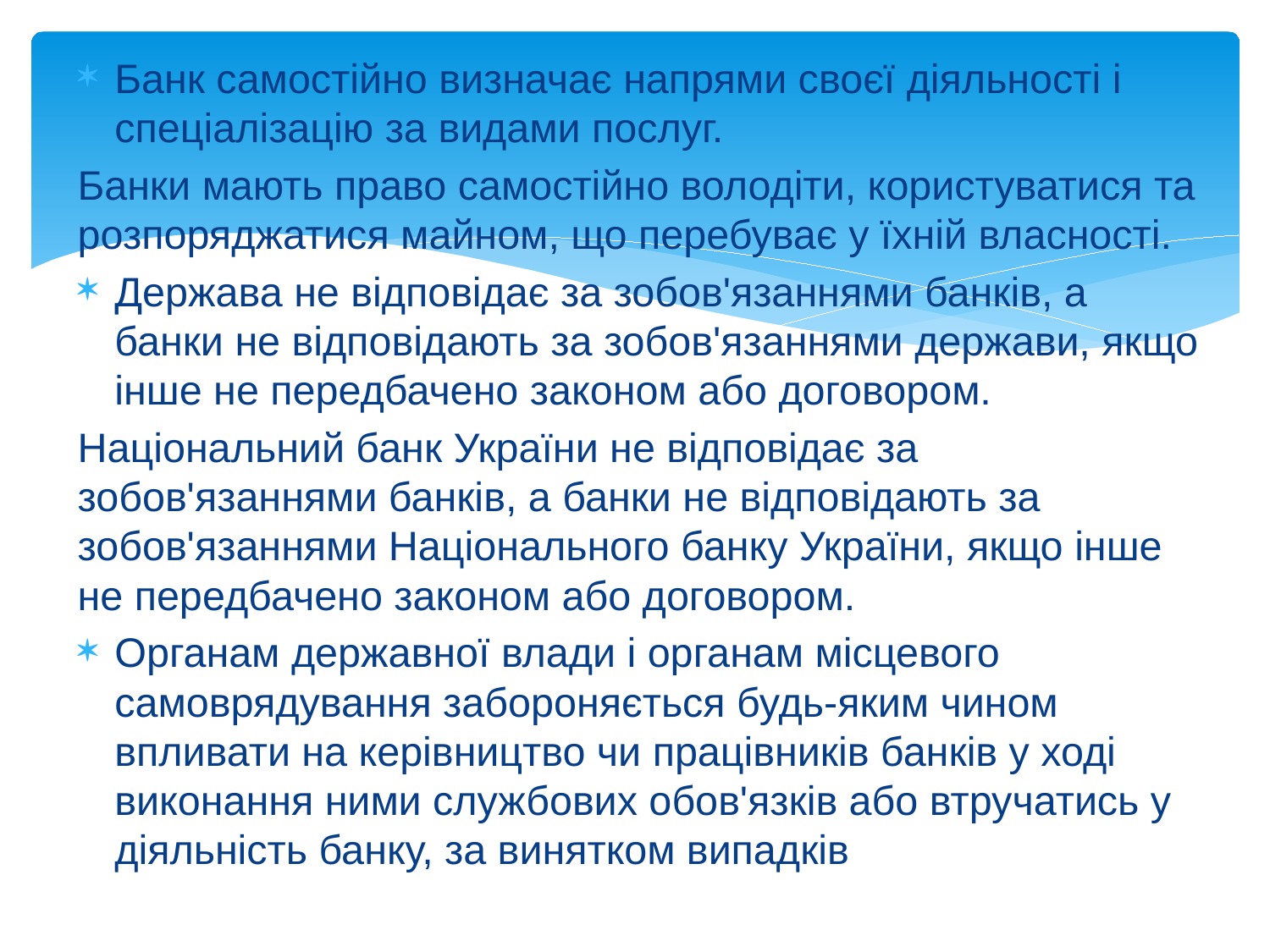

Банк самостійно визначає напрями своєї діяльності і спеціалізацію за видами послуг.
Банки мають право самостійно володіти, користуватися та розпоряджатися майном, що перебуває у їхній власності.
Держава не відповідає за зобов'язаннями банків, а банки не відповідають за зобов'язаннями держави, якщо інше не передбачено законом або договором.
Національний банк України не відповідає за зобов'язаннями банків, а банки не відповідають за зобов'язаннями Національного банку України, якщо інше не передбачено законом або договором.
Органам державної влади і органам місцевого самоврядування забороняється будь-яким чином впливати на керівництво чи працівників банків у ході виконання ними службових обов'язків або втручатись у діяльність банку, за винятком випадків